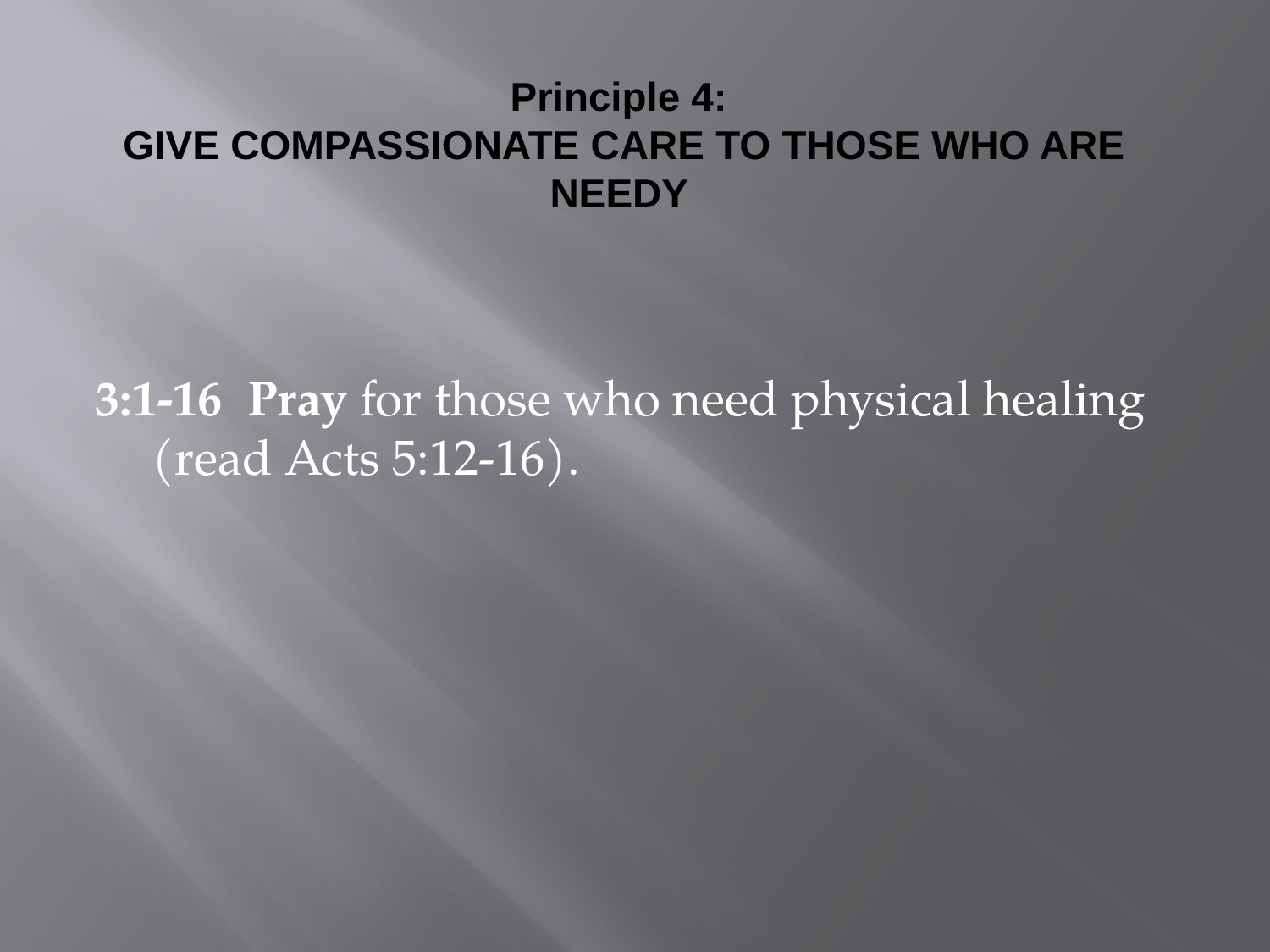

# Principle 4:   GIVE COMPASSIONATE CARE TO THOSE WHO ARE NEEDY

3:1-16  Pray for those who need physical healing (read Acts 5:12-16).